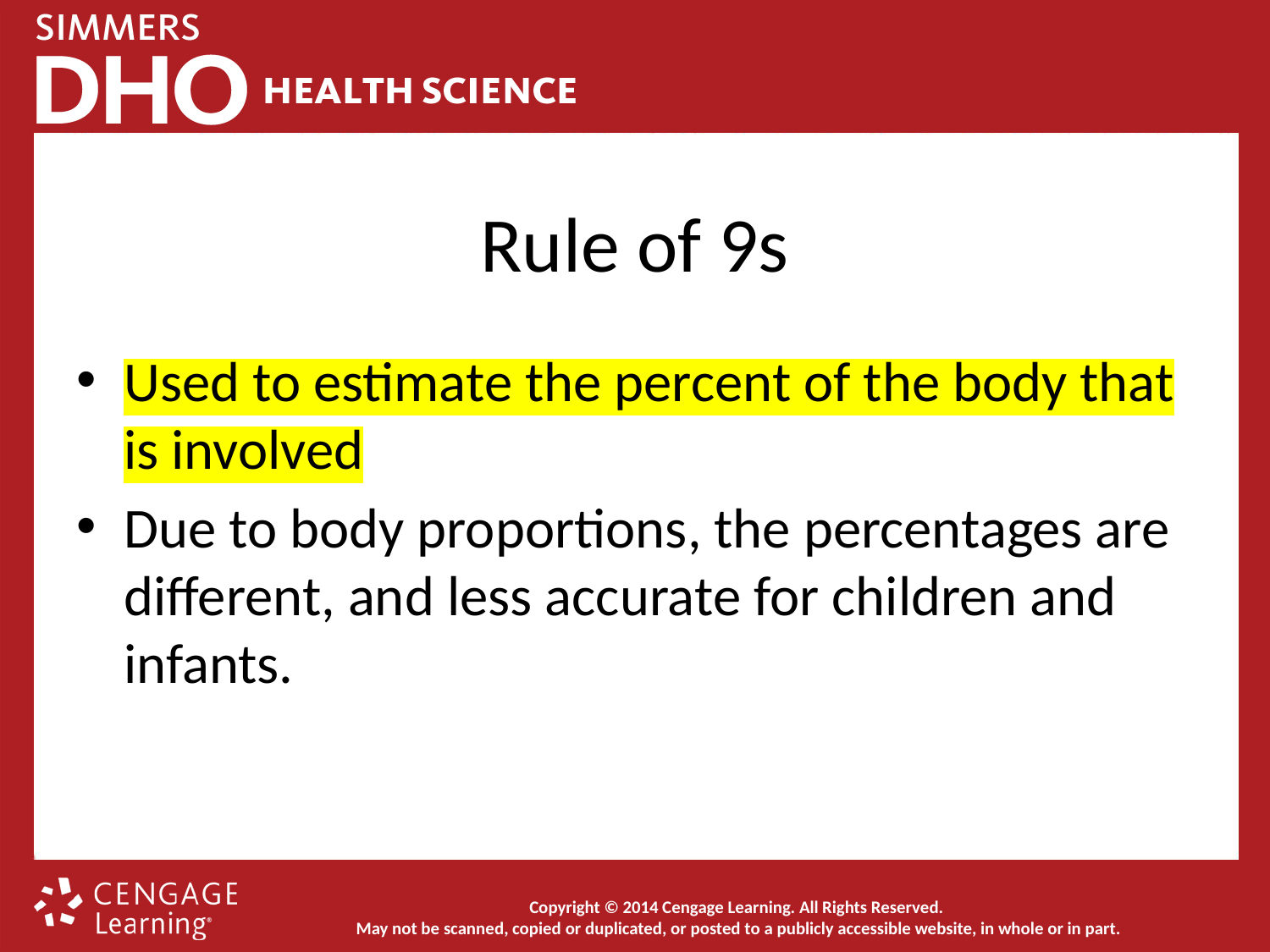

# Rule of 9s
Used to estimate the percent of the body that is involved
Due to body proportions, the percentages are different, and less accurate for children and infants.